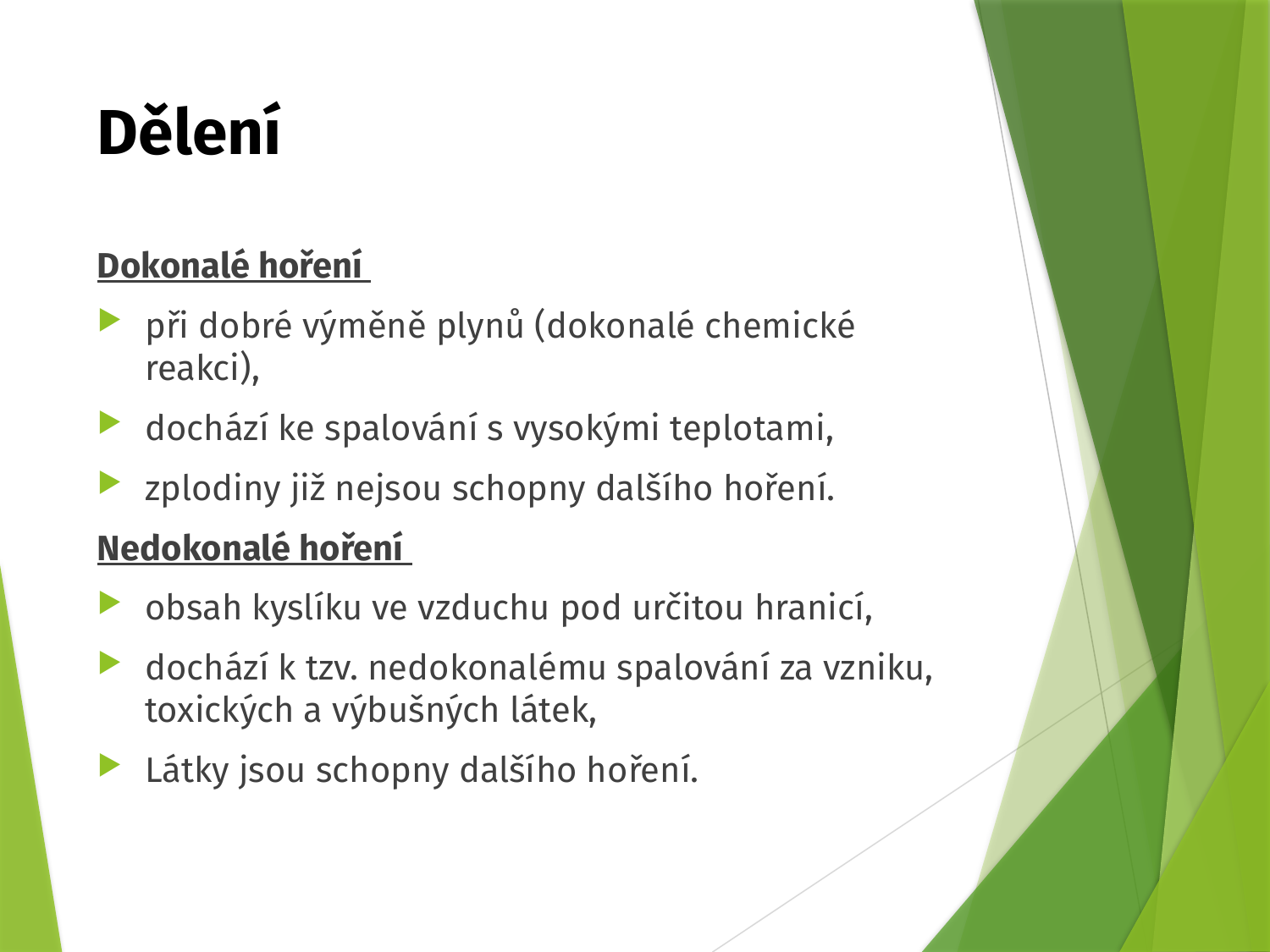

# Dělení
Dokonalé hoření
při dobré výměně plynů (dokonalé chemické reakci),
dochází ke spalování s vysokými teplotami,
zplodiny již nejsou schopny dalšího hoření.
Nedokonalé hoření
obsah kyslíku ve vzduchu pod určitou hranicí,
dochází k tzv. nedokonalému spalování za vzniku, toxických a výbušných látek,
Látky jsou schopny dalšího hoření.